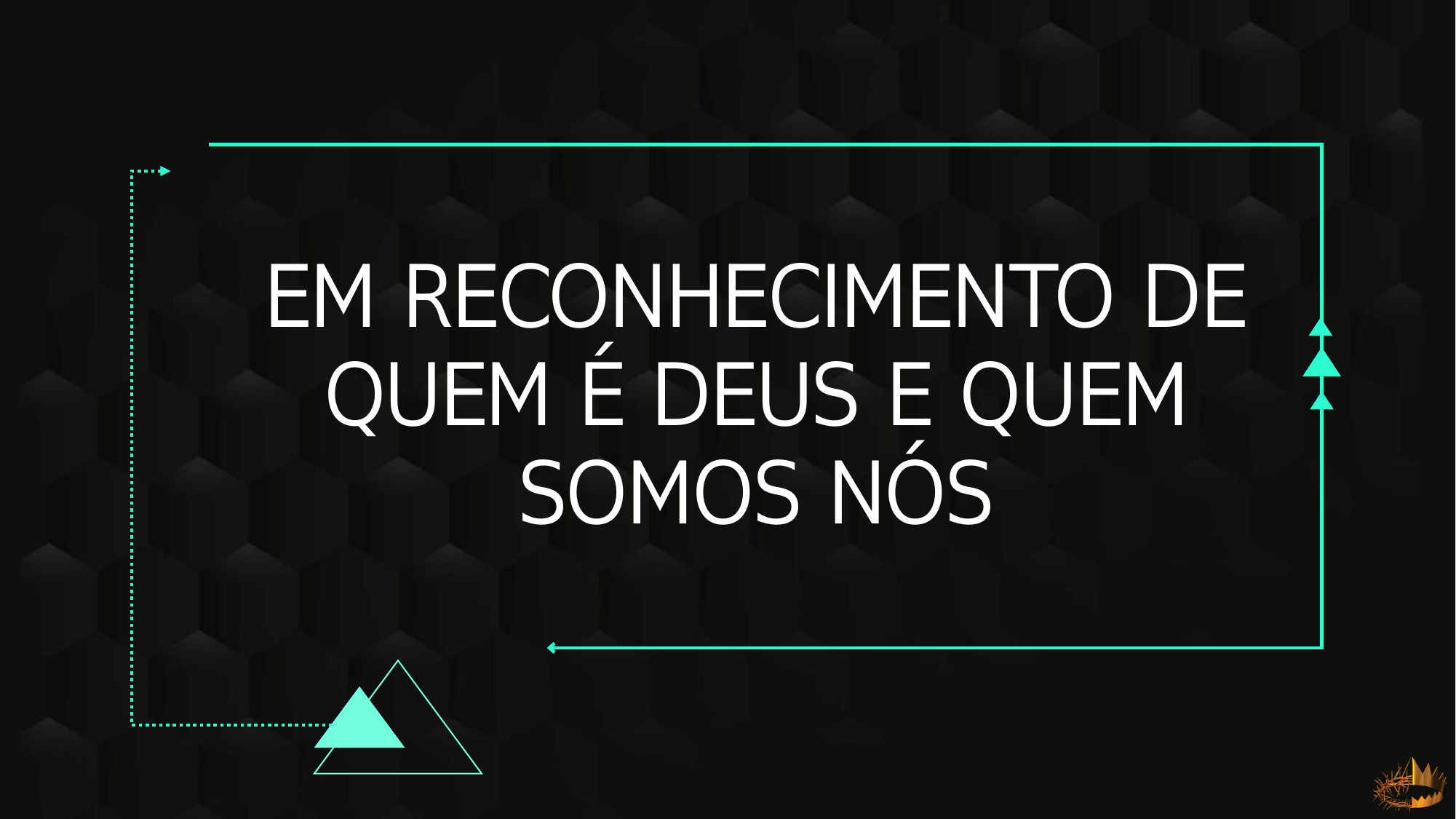

# Em Reconhecimento de Quem é Deus e quem somos nós